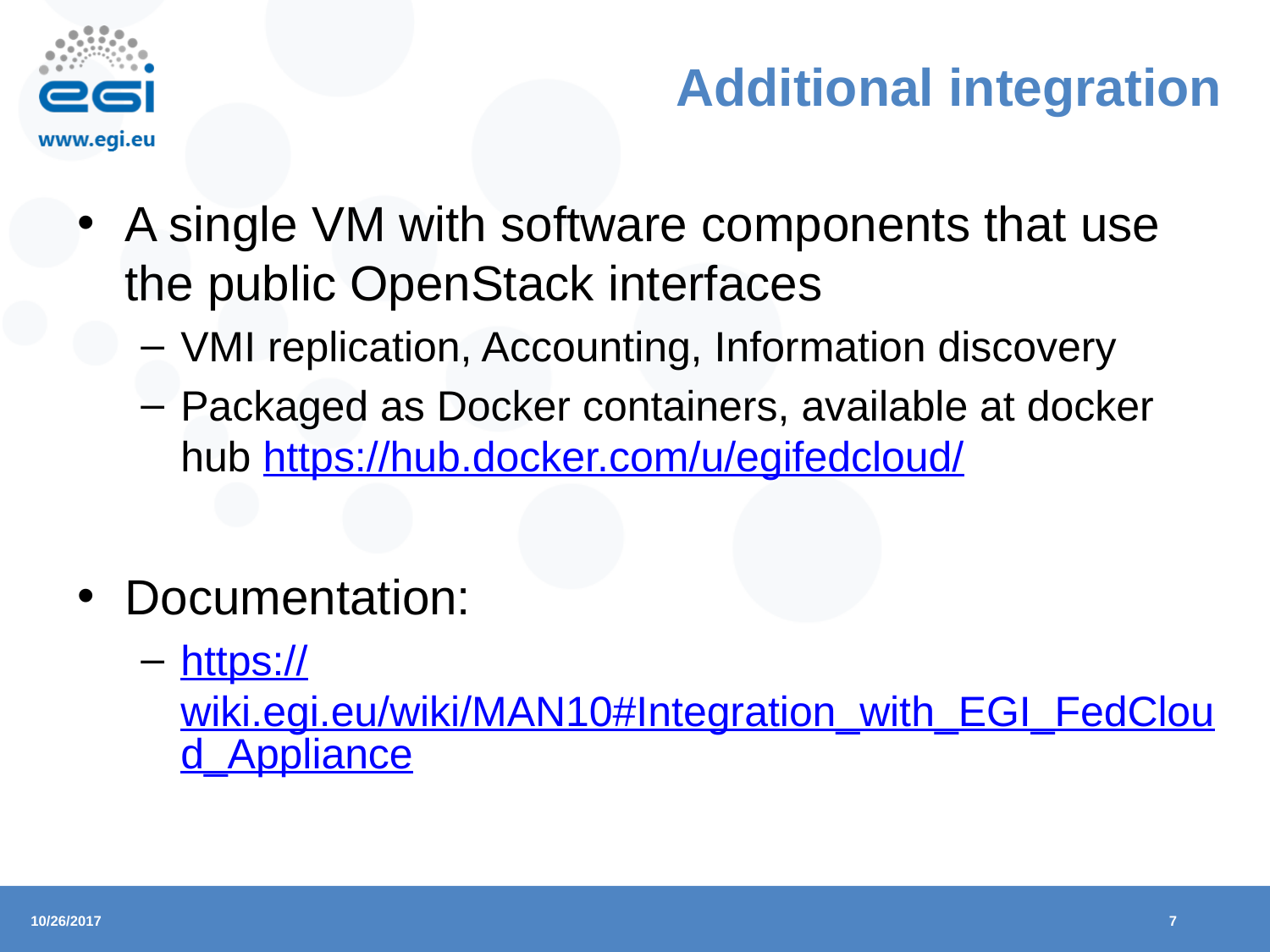

# Additional integration
A single VM with software components that use the public OpenStack interfaces
VMI replication, Accounting, Information discovery
Packaged as Docker containers, available at docker hub https://hub.docker.com/u/egifedcloud/

Documentation:
https://wiki.egi.eu/wiki/MAN10#Integration_with_EGI_FedCloud_Appliance